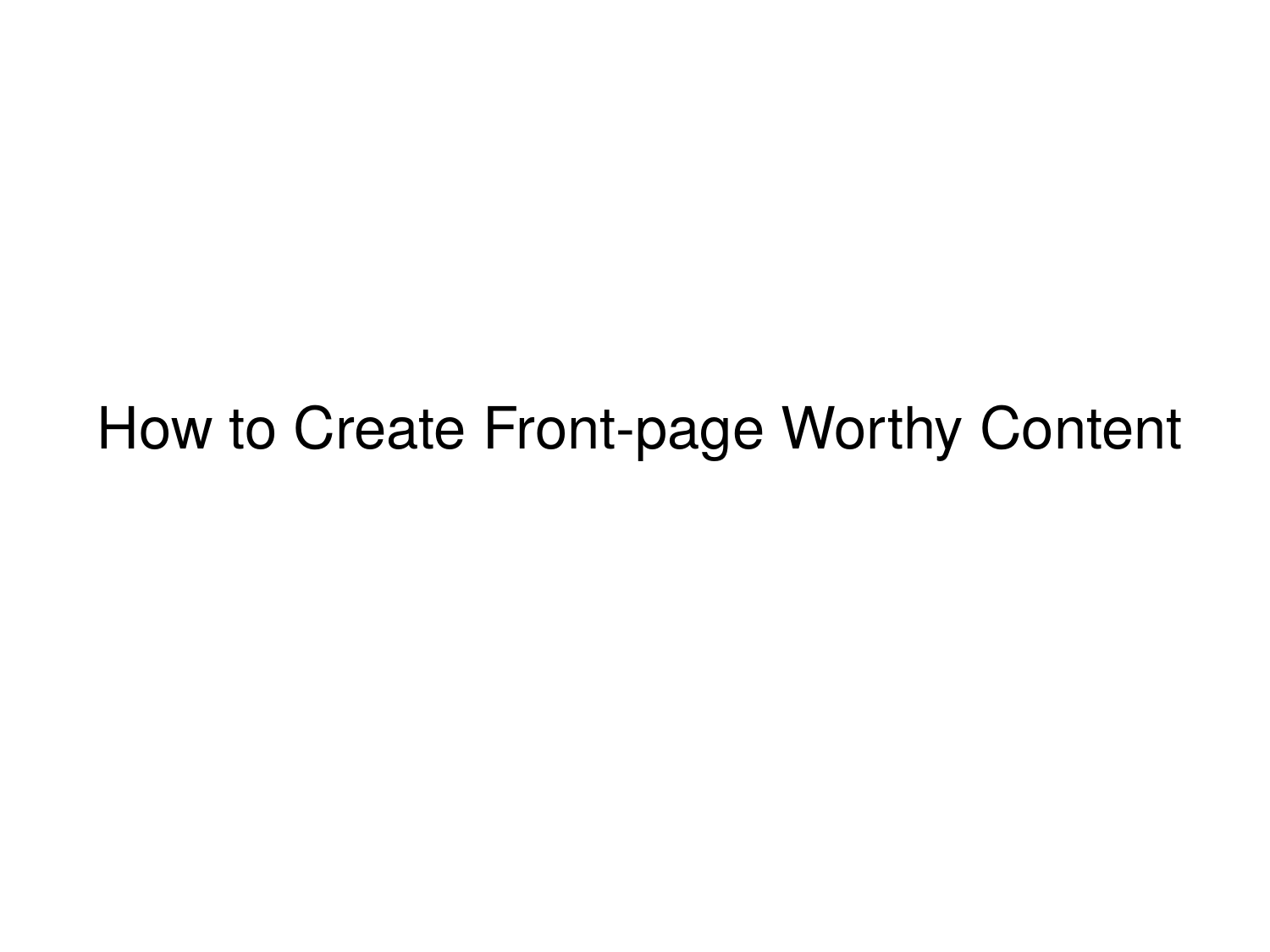

# How to Create Front-page Worthy Content